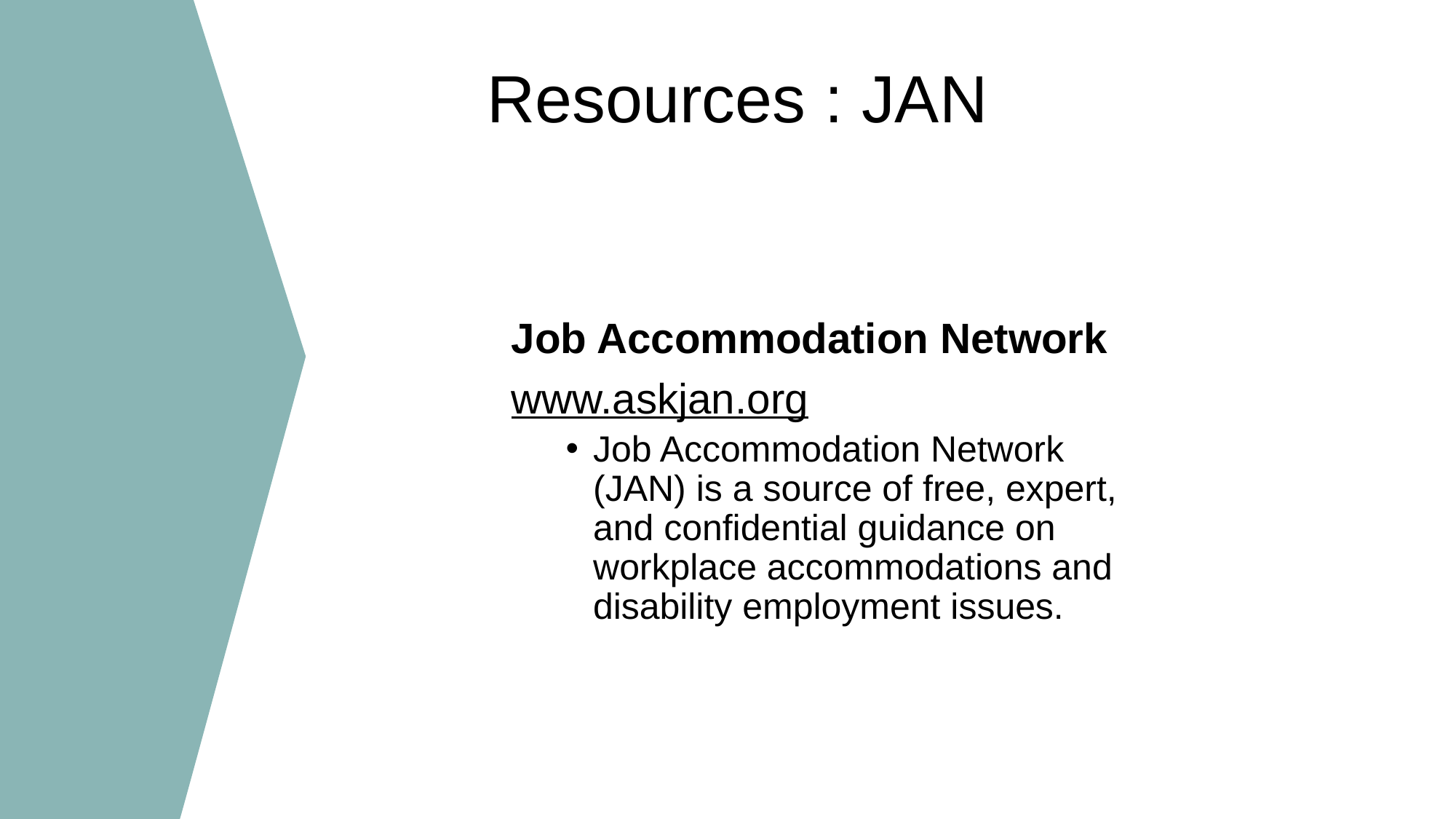

Resources : JAN
Job Accommodation Network
www.askjan.org
Job Accommodation Network (JAN) is a source of free, expert, and confidential guidance on workplace accommodations and disability employment issues.